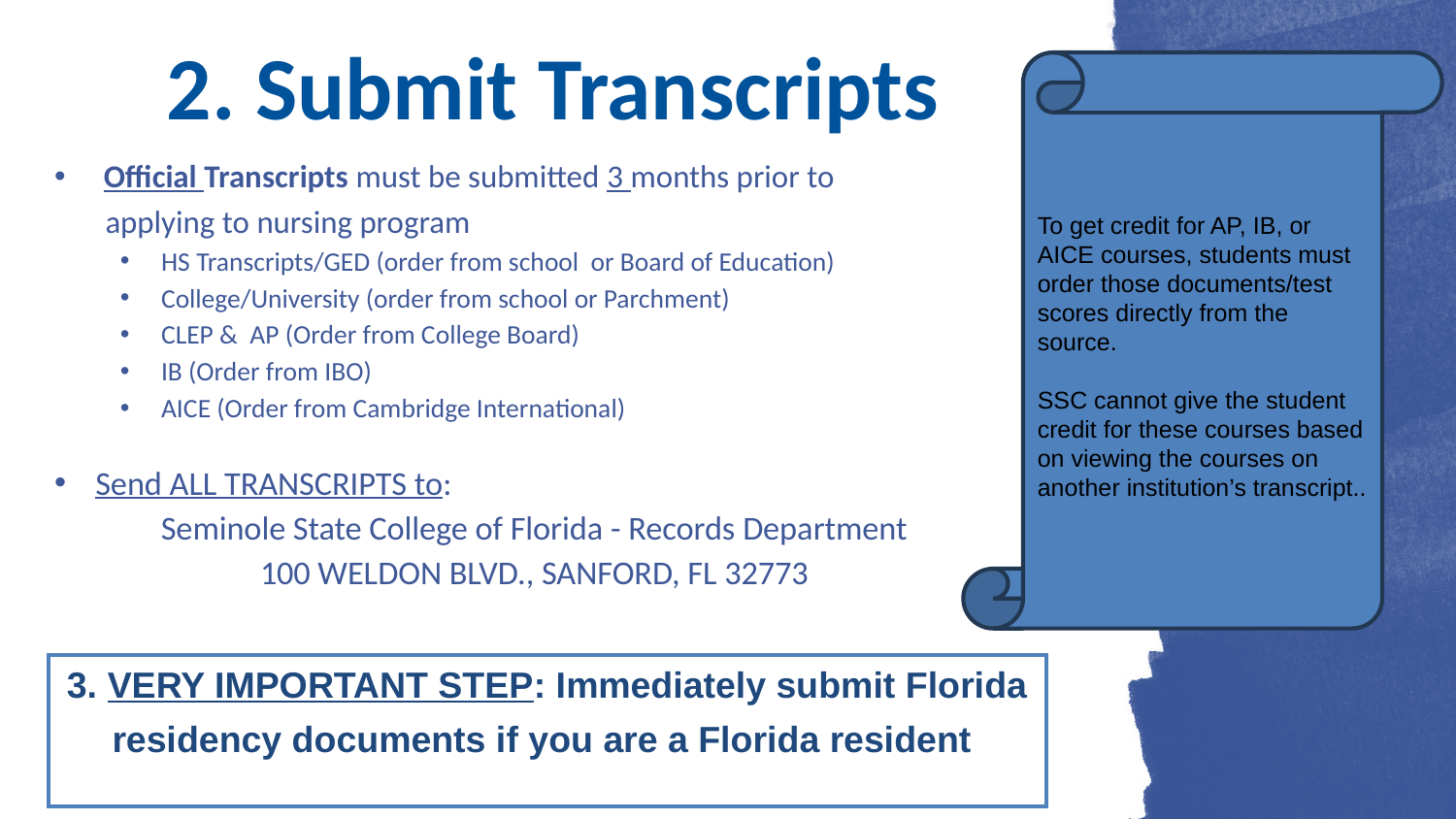

2. Submit Transcripts
To get credit for AP, IB, or AICE courses, students must order those documents/test scores directly from the source.

SSC cannot give the student credit for these courses based on viewing the courses on another institution’s transcript..
Official Transcripts must be submitted 3 months prior to
       applying to nursing program
HS Transcripts/GED (order from school  or Board of Education)
College/University (order from school or Parchment)
CLEP &  AP (Order from College Board)
IB (Order from IBO)
AICE (Order from Cambridge International)

Send ALL TRANSCRIPTS to:
Seminole State College of Florida - Records Department
100 WELDON BLVD., SANFORD, FL 32773

3. VERY IMPORTANT STEP: Immediately submit Florida
residency documents if you are a Florida resident